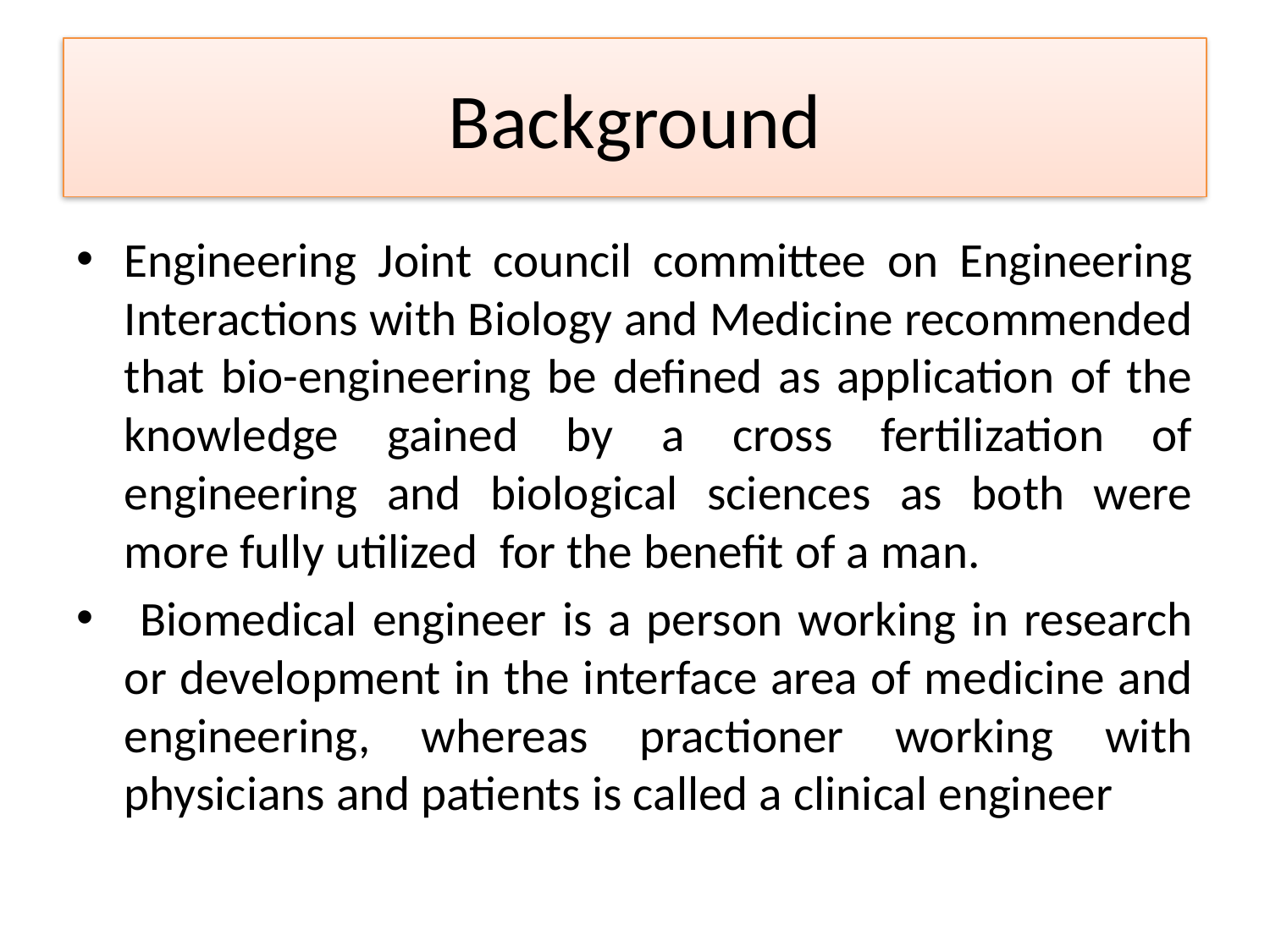

# Background
Engineering Joint council committee on Engineering Interactions with Biology and Medicine recommended that bio-engineering be defined as application of the knowledge gained by a cross fertilization of engineering and biological sciences as both were more fully utilized  for the benefit of a man.
 Biomedical engineer is a person working in research or development in the interface area of medicine and engineering, whereas practioner working with physicians and patients is called a clinical engineer